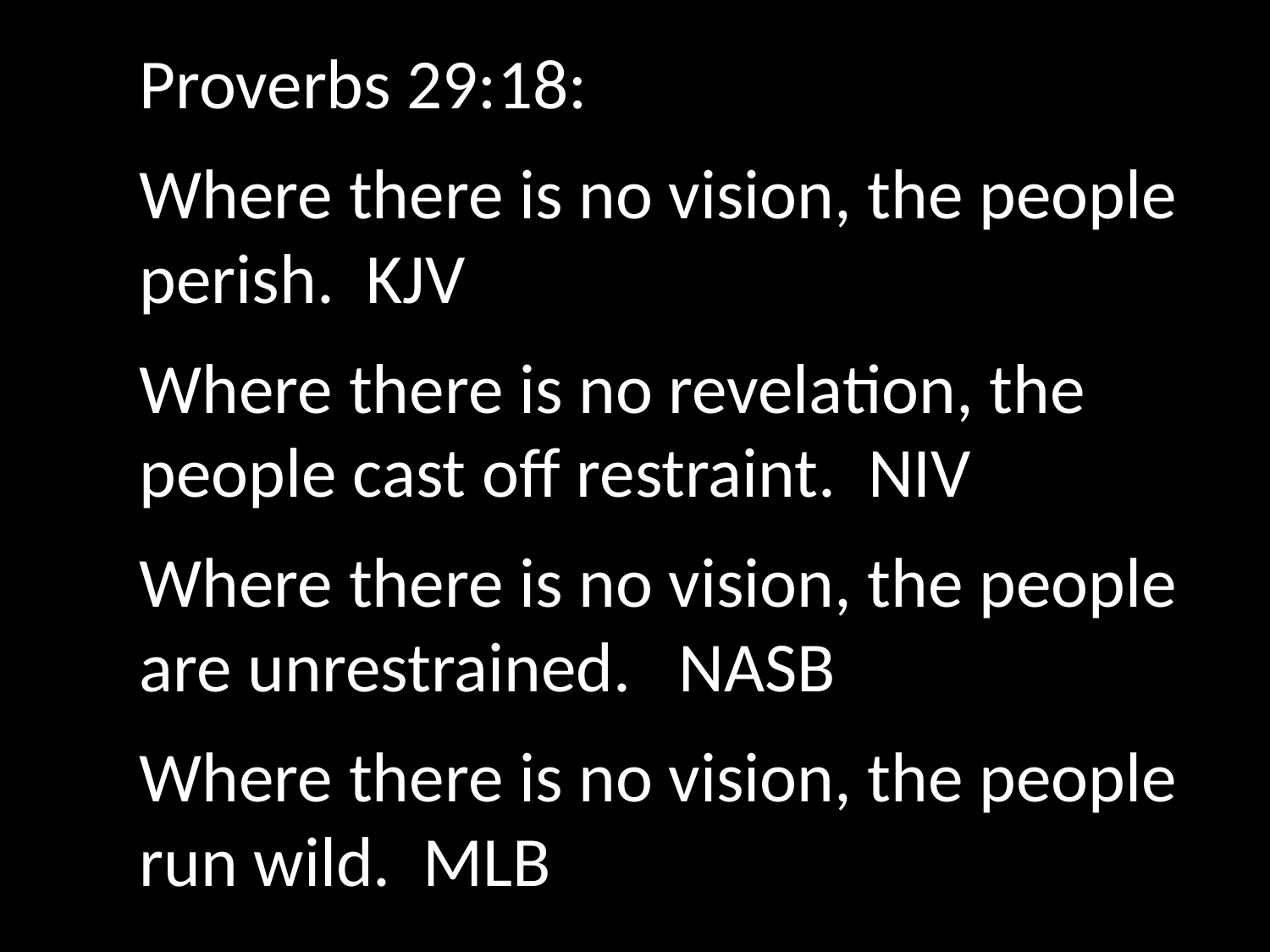

Proverbs 29:18:

Where there is no vision, the people perish.  KJV

Where there is no revelation, the people cast off restraint.  NIV

Where there is no vision, the people are unrestrained.   NASB

Where there is no vision, the people run wild.  MLB